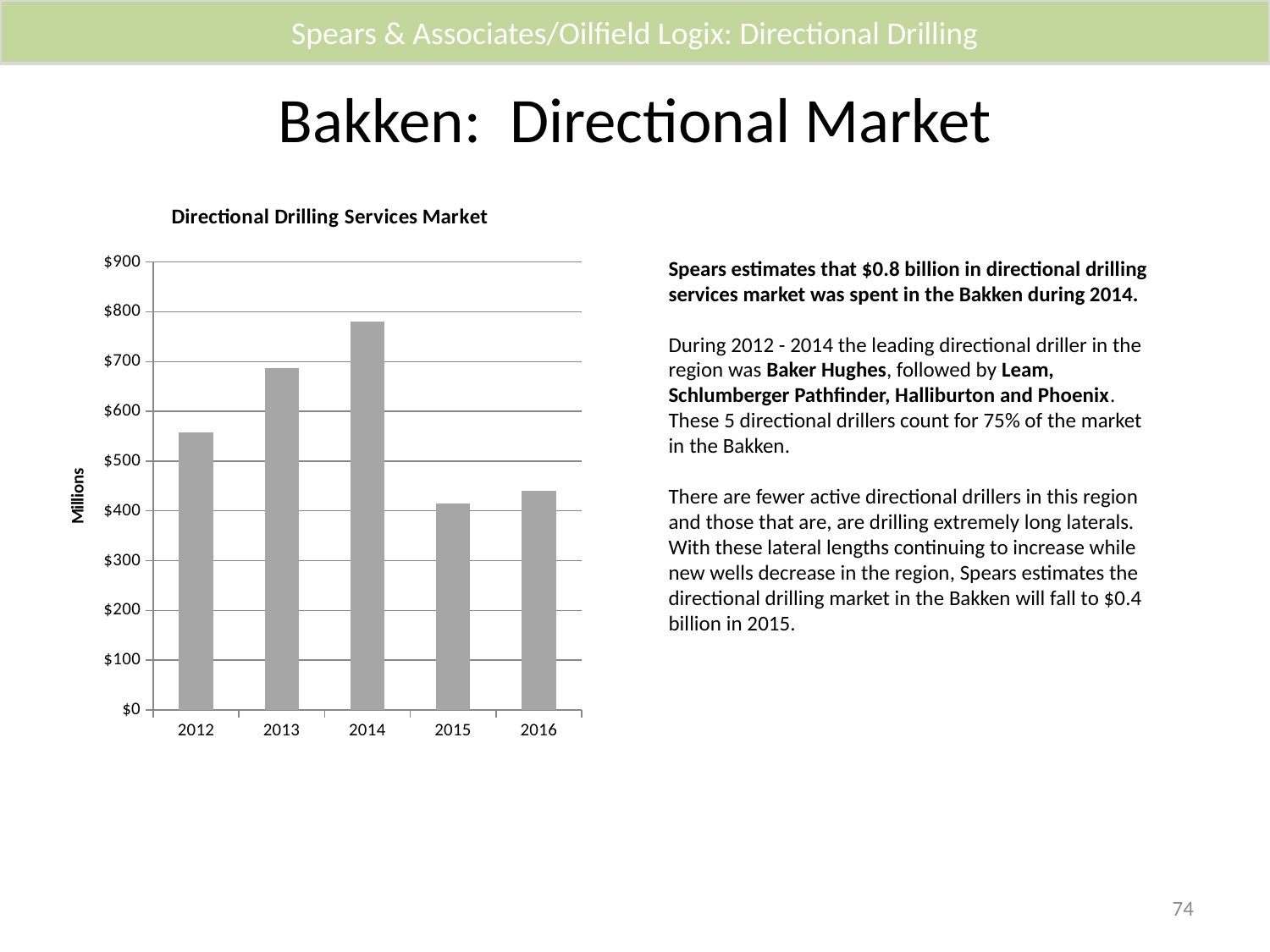

Spears & Associates/Oilfield Logix: Directional Drilling
# Bakken:  Directional Market

### Chart: Directional Drilling Services Market

| Category | DD Svs |
|---|---|
| 2012 | 557.8445 |
| 2013 | 686.4838590000002 |
| 2014 | 780.0207845394001 |
| 2015 | 415.0 |
| 2016 | 440.0 |
Spears estimates that $0.8 billion in directional drilling services market was spent in the Bakken during 2014.

During 2012 - 2014 the leading directional driller in the region was Baker Hughes, followed by Leam, Schlumberger Pathfinder, Halliburton and Phoenix.  These 5 directional drillers count for 75% of the market in the Bakken.

There are fewer active directional drillers in this region and those that are, are drilling extremely long laterals. With these lateral lengths continuing to increase while  new wells decrease in the region, Spears estimates the directional drilling market in the Bakken will fall to $0.4 billion in 2015.
74